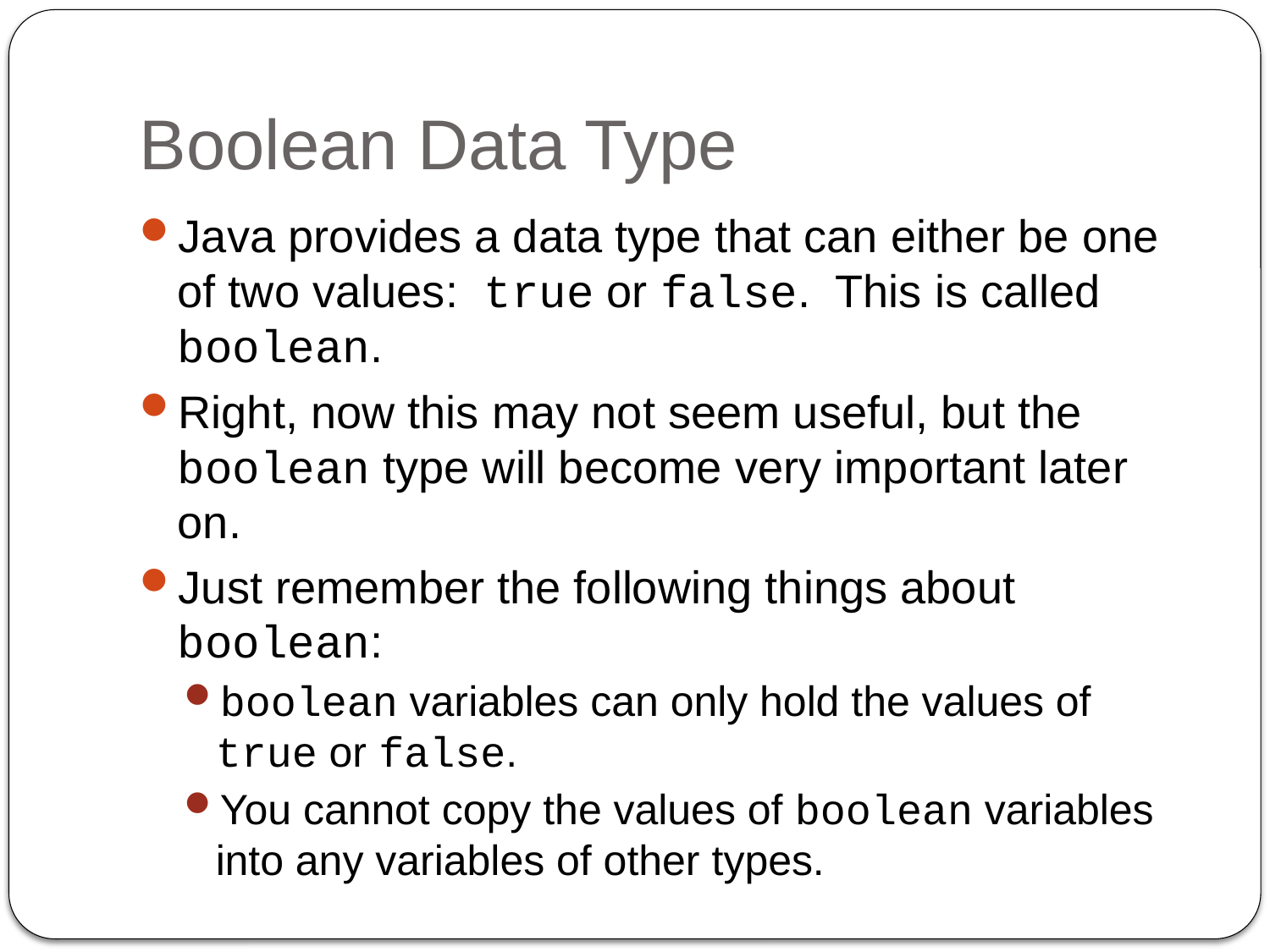

# Boolean Data Type
Java provides a data type that can either be one of two values:  true or false.  This is called boolean.
Right, now this may not seem useful, but the boolean type will become very important later on.
Just remember the following things about boolean:
boolean variables can only hold the values of true or false.
You cannot copy the values of boolean variables into any variables of other types.